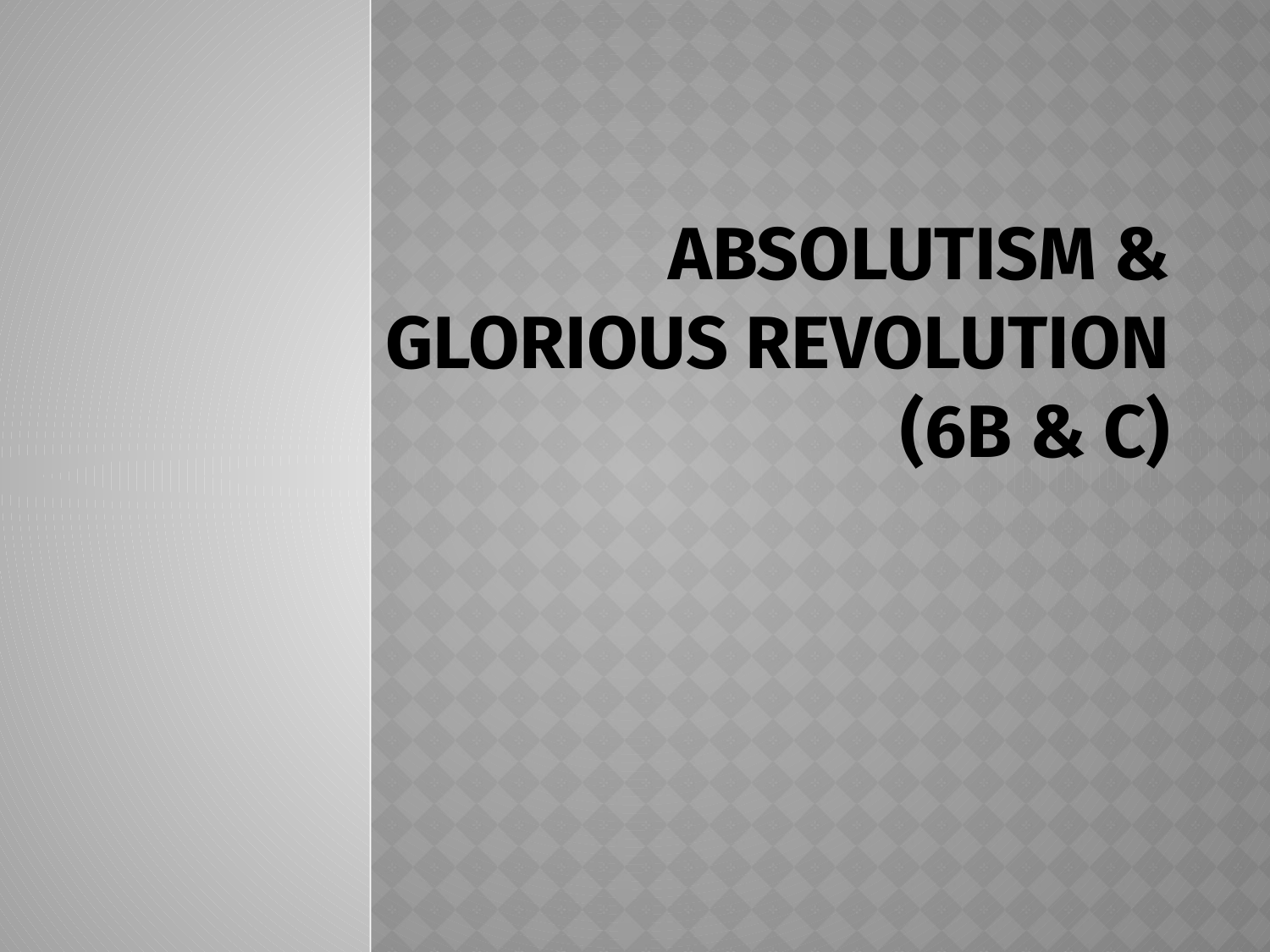

# Absolutism & Glorious Revolution (6b & c)